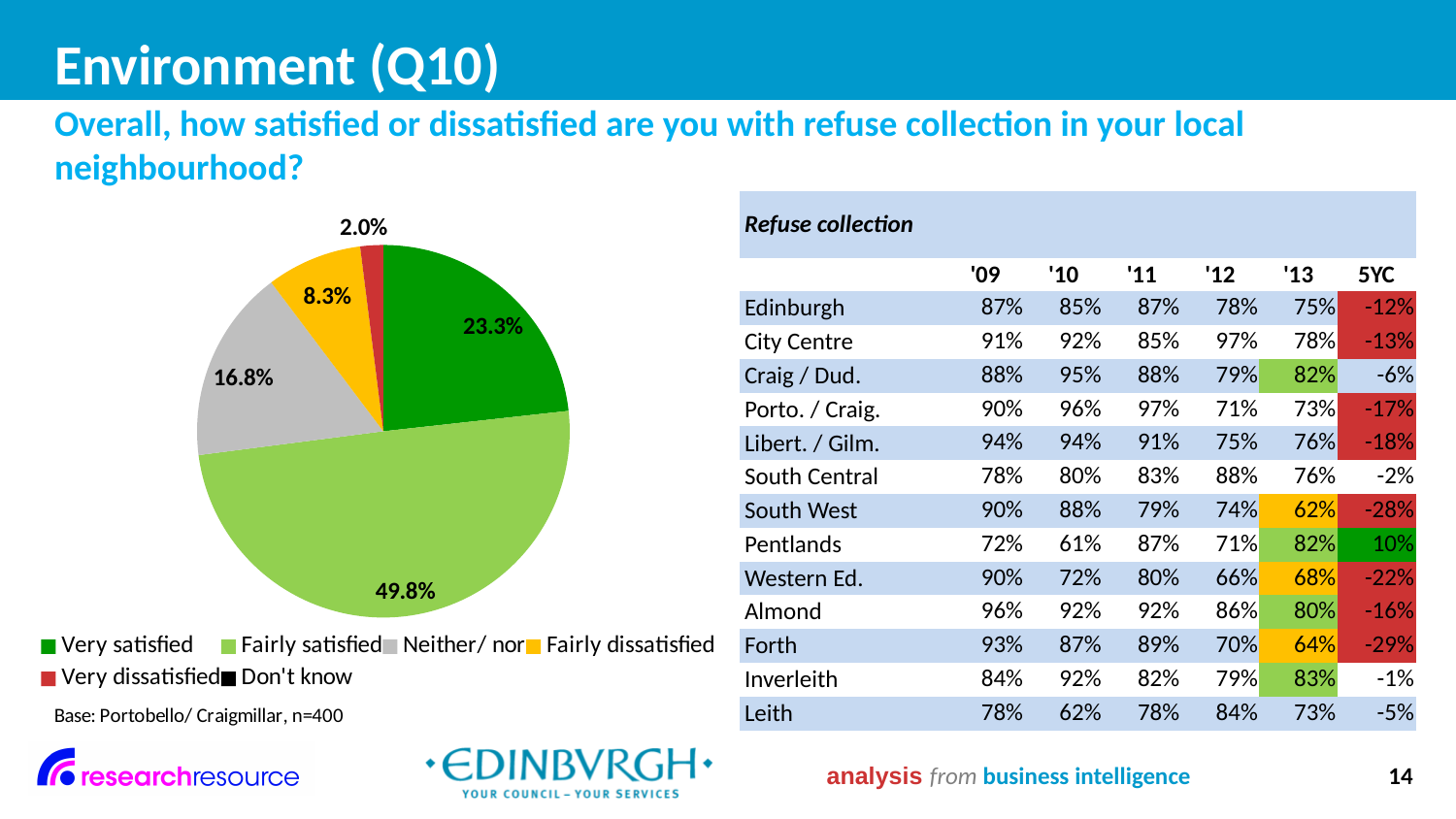

# Environment (Q10)
Overall, how satisfied or dissatisfied are you with refuse collection in your local neighbourhood?

### Chart

| Category |  |
|---|---|
| Very satisfied | 0.233 |
| Fairly satisfied | 0.49800000000000016 |
| Neither/ nor | 0.168 |
| Fairly dissatisfied | 0.08300000000000005 |
| Very dissatisfied | 0.02000000000000001 |
| Don't know | 0.0 |
| Refuse collection |  |  |  |  |  |  |
| --- | --- | --- | --- | --- | --- | --- |
|  | '09 | '10 | '11 | '12 | '13 | 5YC |
| Edinburgh | 87% | 85% | 87% | 78% | 75% | -12% |
| City Centre | 91% | 92% | 85% | 97% | 78% | -13% |
| Craig / Dud. | 88% | 95% | 88% | 79% | 82% | -6% |
| Porto. / Craig. | 90% | 96% | 97% | 71% | 73% | -17% |
| Libert. / Gilm. | 94% | 94% | 91% | 75% | 76% | -18% |
| South Central | 78% | 80% | 83% | 88% | 76% | -2% |
| South West | 90% | 88% | 79% | 74% | 62% | -28% |
| Pentlands | 72% | 61% | 87% | 71% | 82% | 10% |
| Western Ed. | 90% | 72% | 80% | 66% | 68% | -22% |
| Almond | 96% | 92% | 92% | 86% | 80% | -16% |
| Forth | 93% | 87% | 89% | 70% | 64% | -29% |
| Inverleith | 84% | 92% | 82% | 79% | 83% | -1% |
| Leith | 78% | 62% | 78% | 84% | 73% | -5% |
analysis from business intelligence
14